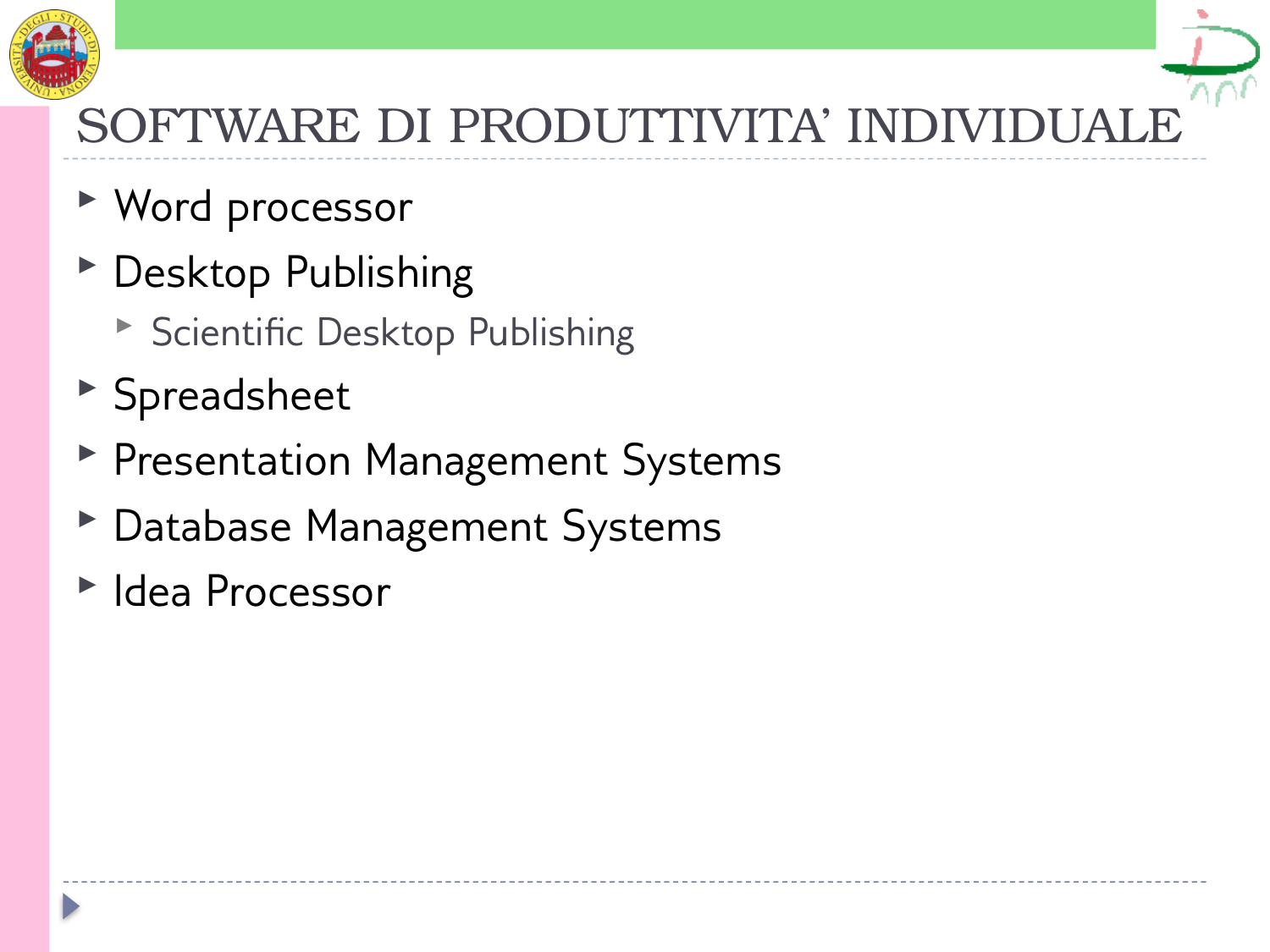

# SOFTWARE DI PRODUTTIVITA’ INDIVIDUALE
Word processor
Desktop Publishing
Scientific Desktop Publishing
Spreadsheet
Presentation Management Systems
Database Management Systems
Idea Processor